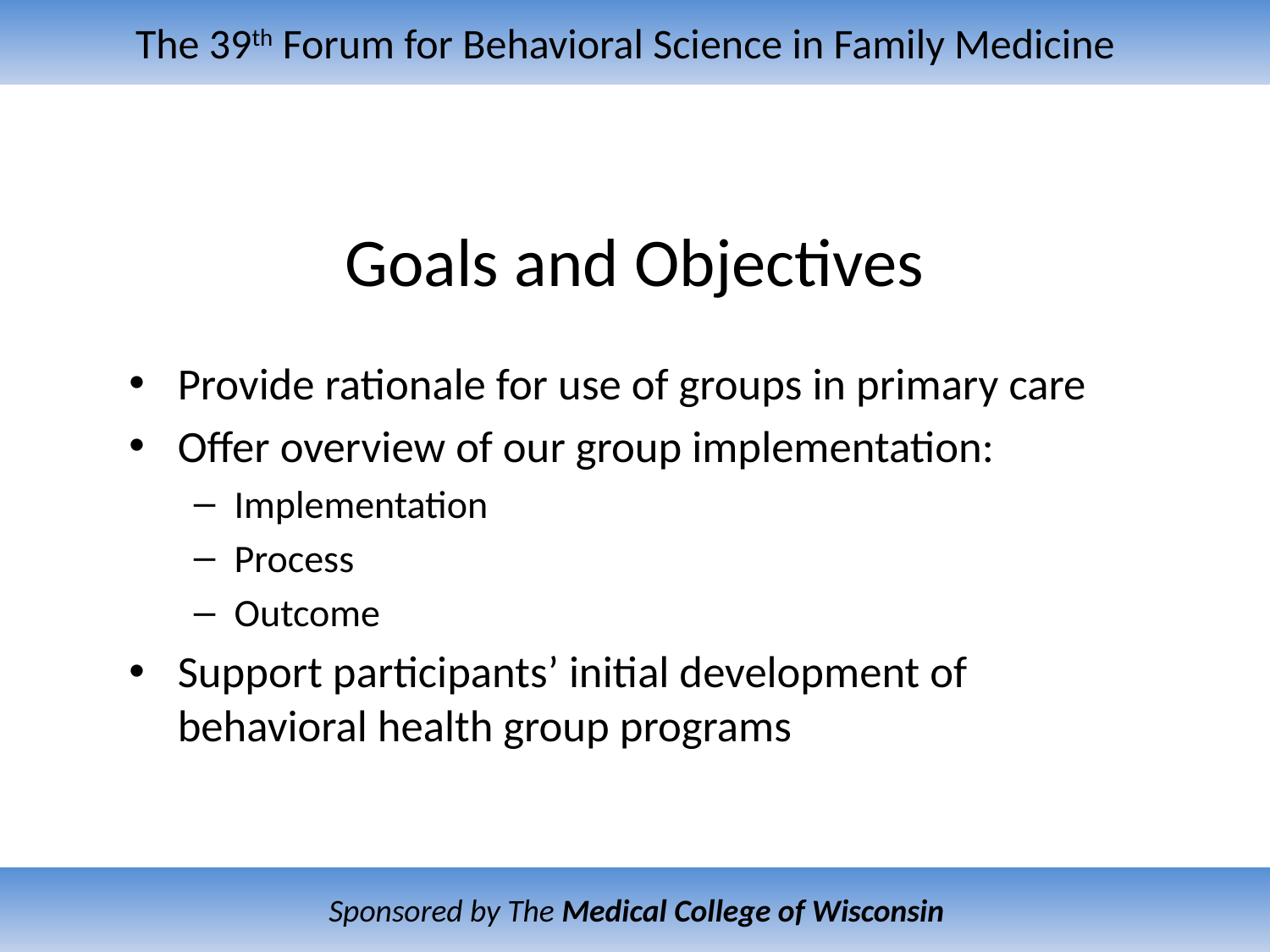

# Goals and Objectives
Provide rationale for use of groups in primary care
Offer overview of our group implementation:
Implementation
Process
Outcome
Support participants’ initial development of behavioral health group programs